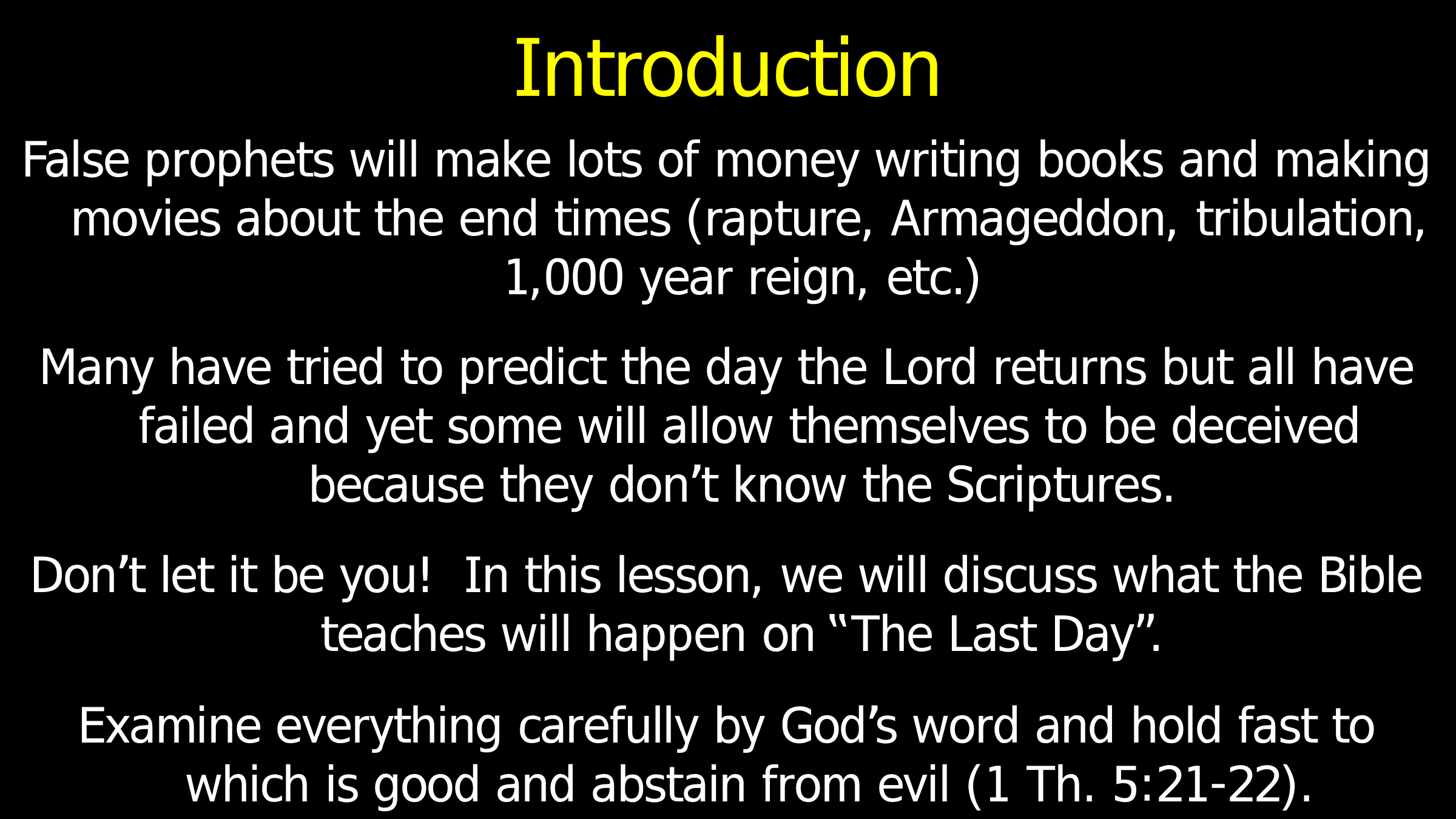

# Introduction
False prophets will make lots of money writing books and making movies about the end times (rapture, Armageddon, tribulation, 1,000 year reign, etc.)

Many have tried to predict the day the Lord returns but all have failed and yet some will allow themselves to be deceived because they don’t know the Scriptures.

Don’t let it be you!  In this lesson, we will discuss what the Bible teaches will happen on “The Last Day”.

Examine everything carefully by God’s word and hold fast to which is good and abstain from evil (1 Th. 5:21-22).